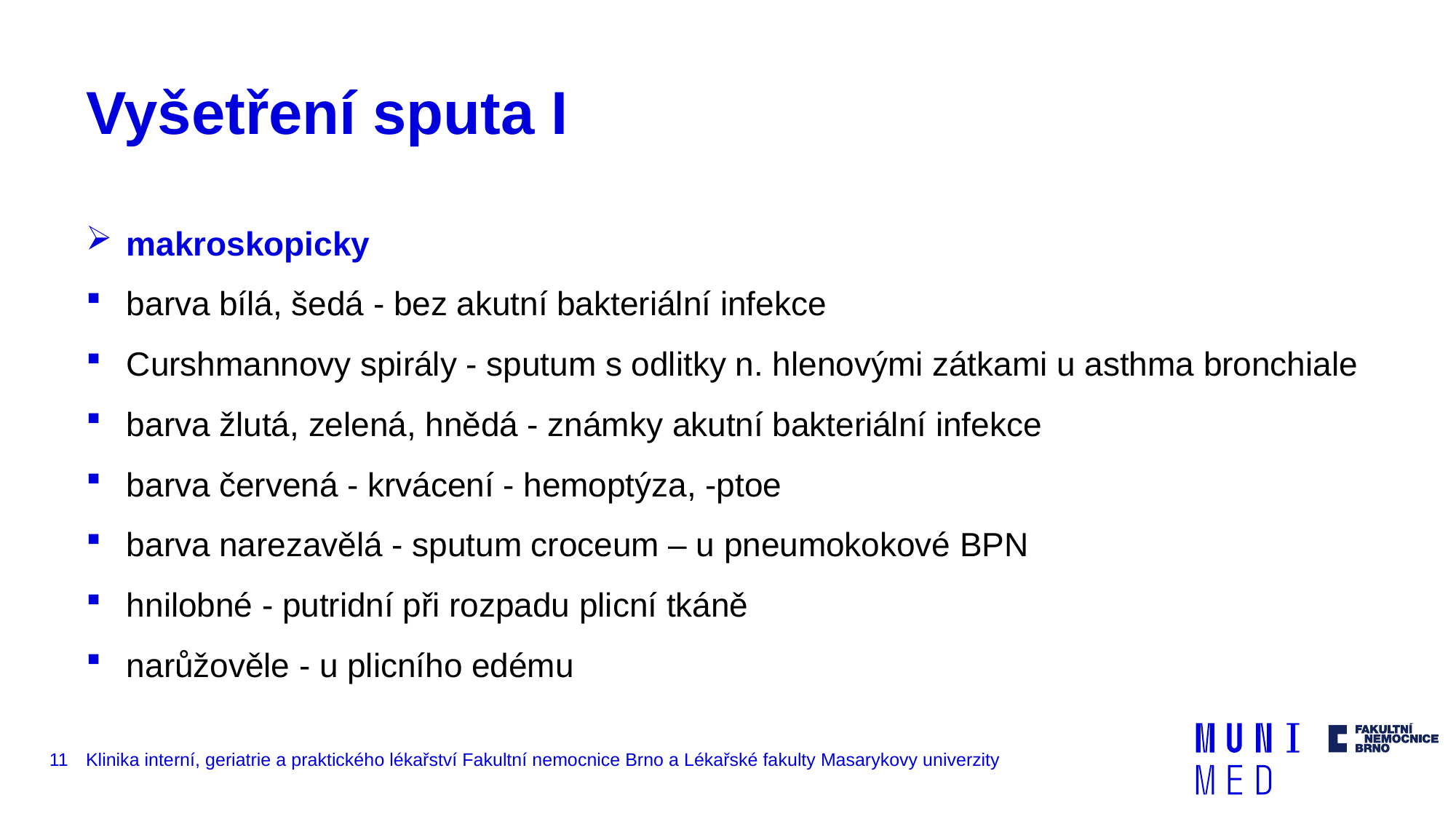

# Vyšetření sputa I
makroskopicky
barva bílá, šedá - bez akutní bakteriální infekce
Curshmannovy spirály - sputum s odlitky n. hlenovými zátkami u asthma bronchiale
barva žlutá, zelená, hnědá - známky akutní bakteriální infekce
barva červená - krvácení - hemoptýza, -ptoe
barva narezavělá - sputum croceum – u pneumokokové BPN
hnilobné - putridní při rozpadu plicní tkáně
narůžověle - u plicního edému
11
Klinika interní, geriatrie a praktického lékařství Fakultní nemocnice Brno a Lékařské fakulty Masarykovy univerzity